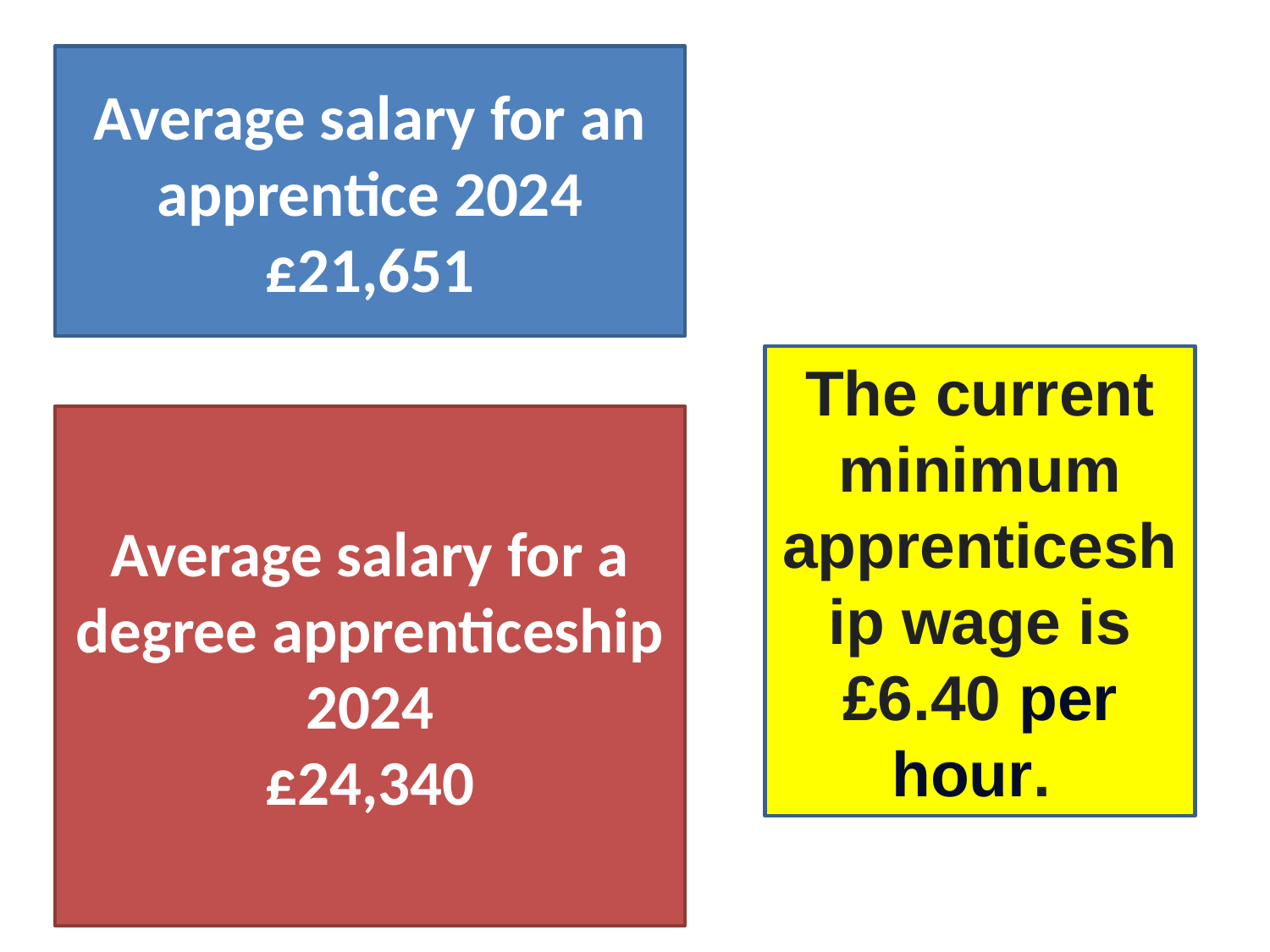

Average salary for an apprentice 2024
£21,651
The current minimum apprenticeship wage is £6.40 per hour.
Average salary for a degree apprenticeship 2024
£24,340